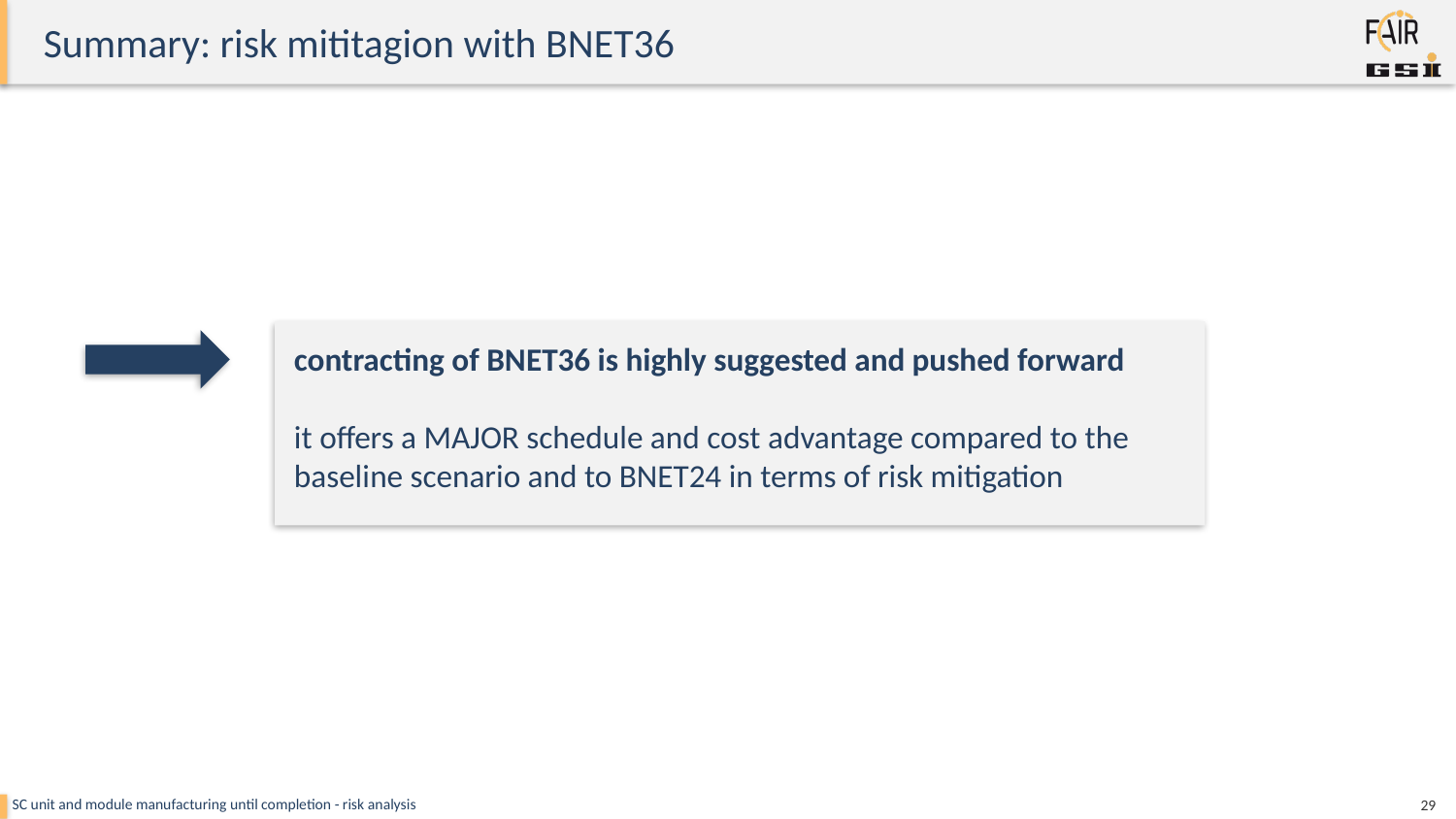

SIS100 string: ion optical cell of SIS100

collective behavior of cryo-modules: mechanical, electrical, hydraulical, vacuum, etc.
installation procedures of  module interconnections

Summary: risk mititagion with BNET36

contracting of BNET36 is highly suggested and pushed forward

it offers a MAJOR schedule and cost advantage compared to the baseline scenario and to BNET24 in terms of risk mitigation
SC unit and module manufacturing until completion - risk analysis
29